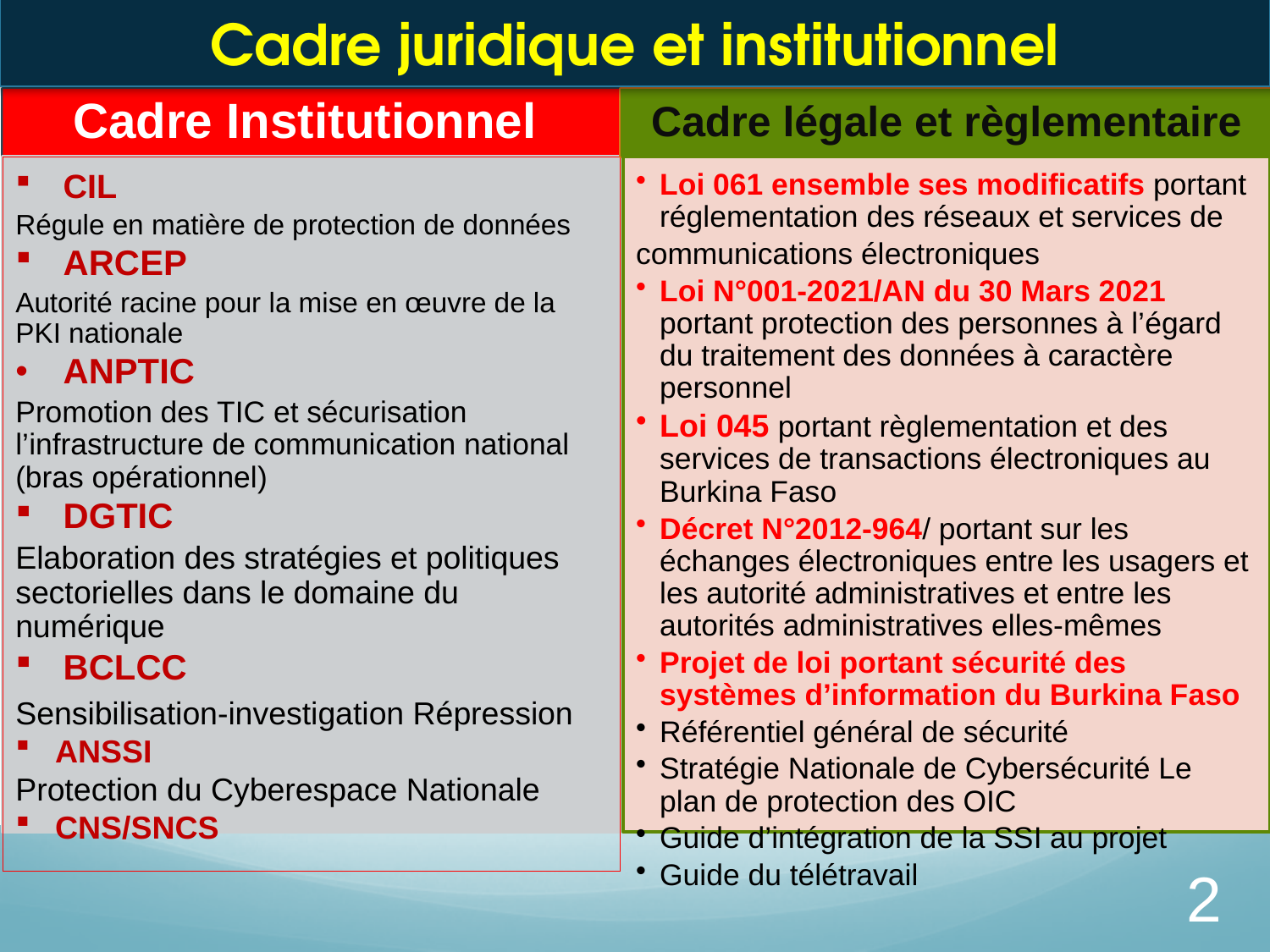

Cadre juridique et institutionnel

Cadre Institutionnel

Cadre légale et règlementaire

CIL
Régule en matière de protection de données
ARCEP
Autorité racine pour la mise en œuvre de la PKI nationale
ANPTIC
Promotion des TIC et sécurisation l’infrastructure de communication national (bras opérationnel)
DGTIC
Elaboration des stratégies et politiques sectorielles dans le domaine du numérique
BCLCC
Sensibilisation-investigation Répression
ANSSI
Protection du Cyberespace Nationale
CNS/SNCS

Loi 061 ensemble ses modificatifs portant réglementation des réseaux et services de
communications électroniques
Loi N°001-2021/AN du 30 Mars 2021 portant protection des personnes à l’égard du traitement des données à caractère personnel
Loi 045 portant règlementation et des services de transactions électroniques au Burkina Faso
Décret N°2012-964/ portant sur les échanges électroniques entre les usagers et les autorité administratives et entre les autorités administratives elles-mêmes
Projet de loi portant sécurité des systèmes d’information du Burkina Faso
Référentiel général de sécurité
Stratégie Nationale de Cybersécurité Le plan de protection des OIC
Guide d’intégration de la SSI au projet
Guide du télétravail

2